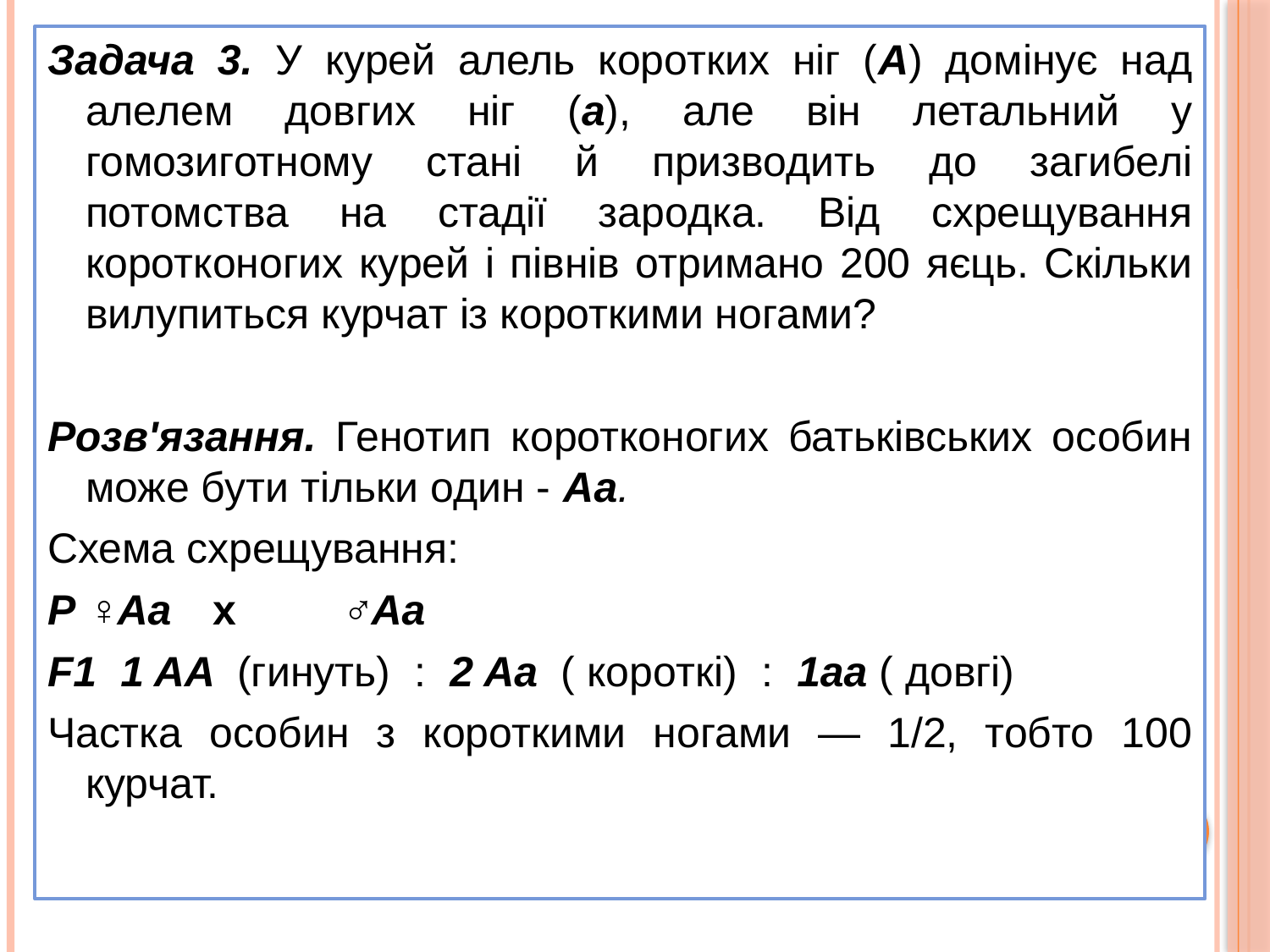

Задача 3. У курей алель коротких ніг (А) домінує над алелем довгих ніг (а), але він летальний у гомозиготному стані й призводить до загибелі потомства на стадії зародка. Від схрещування коротконогих курей і півнів отримано 200 яєць. Скільки вилупиться курчат із короткими ногами?

Розв'язання. Генотип коротконогих батьківських особин може бути тільки один - Аа.
Схема схрещування:
P	♀Aa	x	♂Aa
F1  1 AA  (гинуть)  :  2 Aa  ( короткі)  :  1aa ( довгі)
Частка особин з короткими ногами — 1/2, тобто 100 курчат.